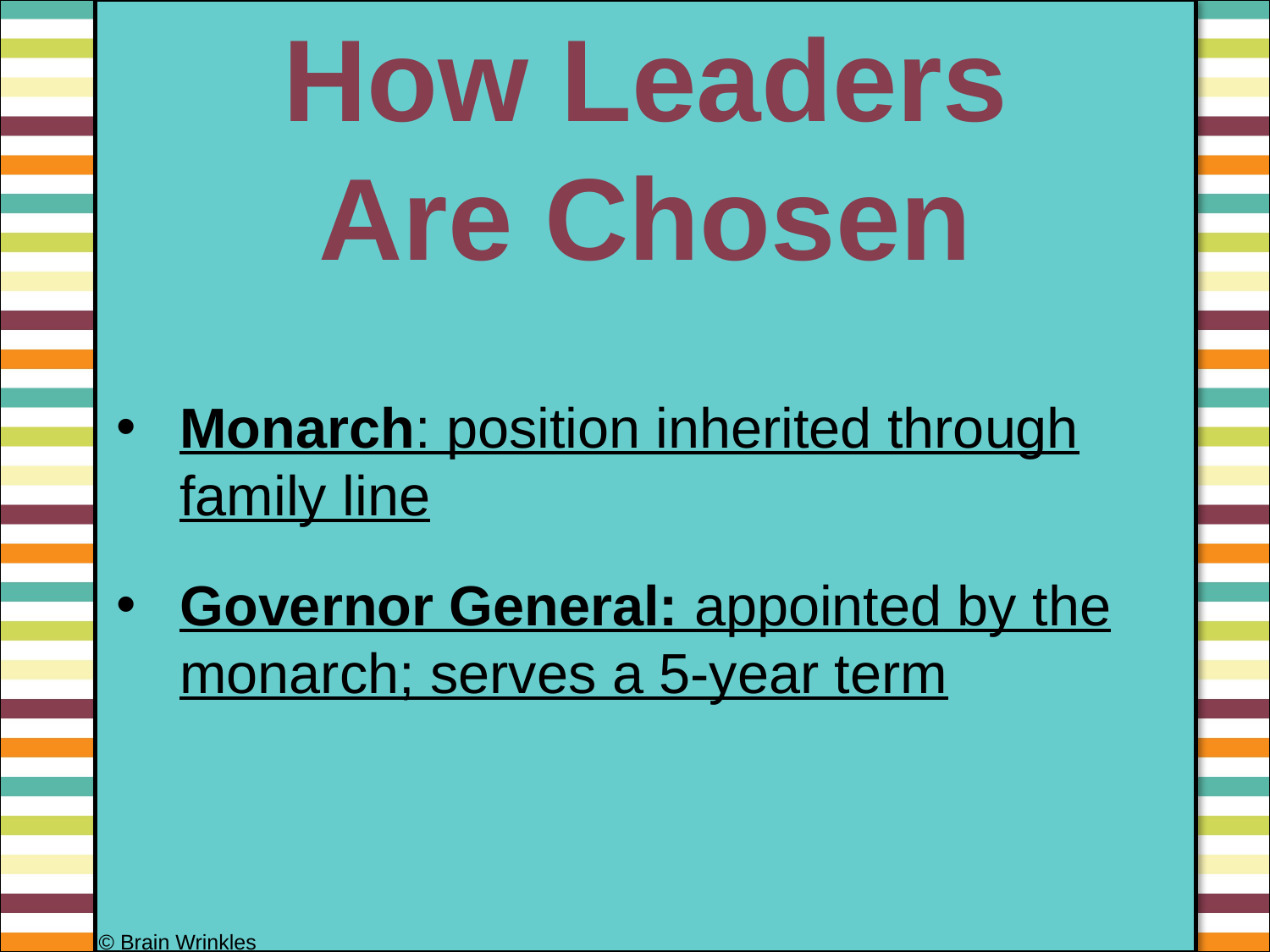

How Leaders
Are Chosen
#
Monarch: position inherited through family line

Governor General: appointed by the monarch; serves a 5-year term

© Brain Wrinkles